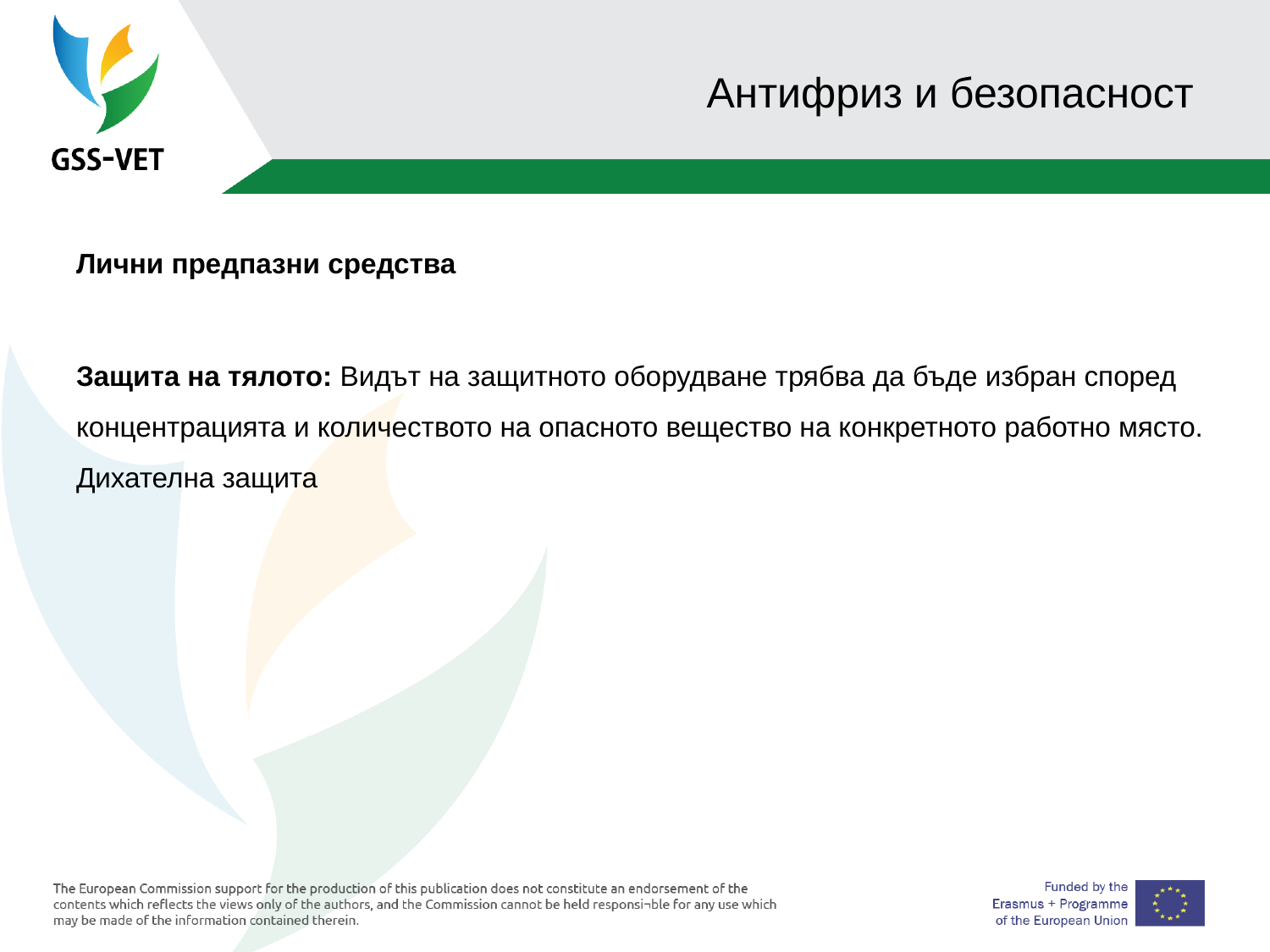

# Антифриз и безопасност
Лични предпазни средства

Защита на тялото: Видът на защитното оборудване трябва да бъде избран според концентрацията и количеството на опасното вещество на конкретното работно място. Дихателна защита